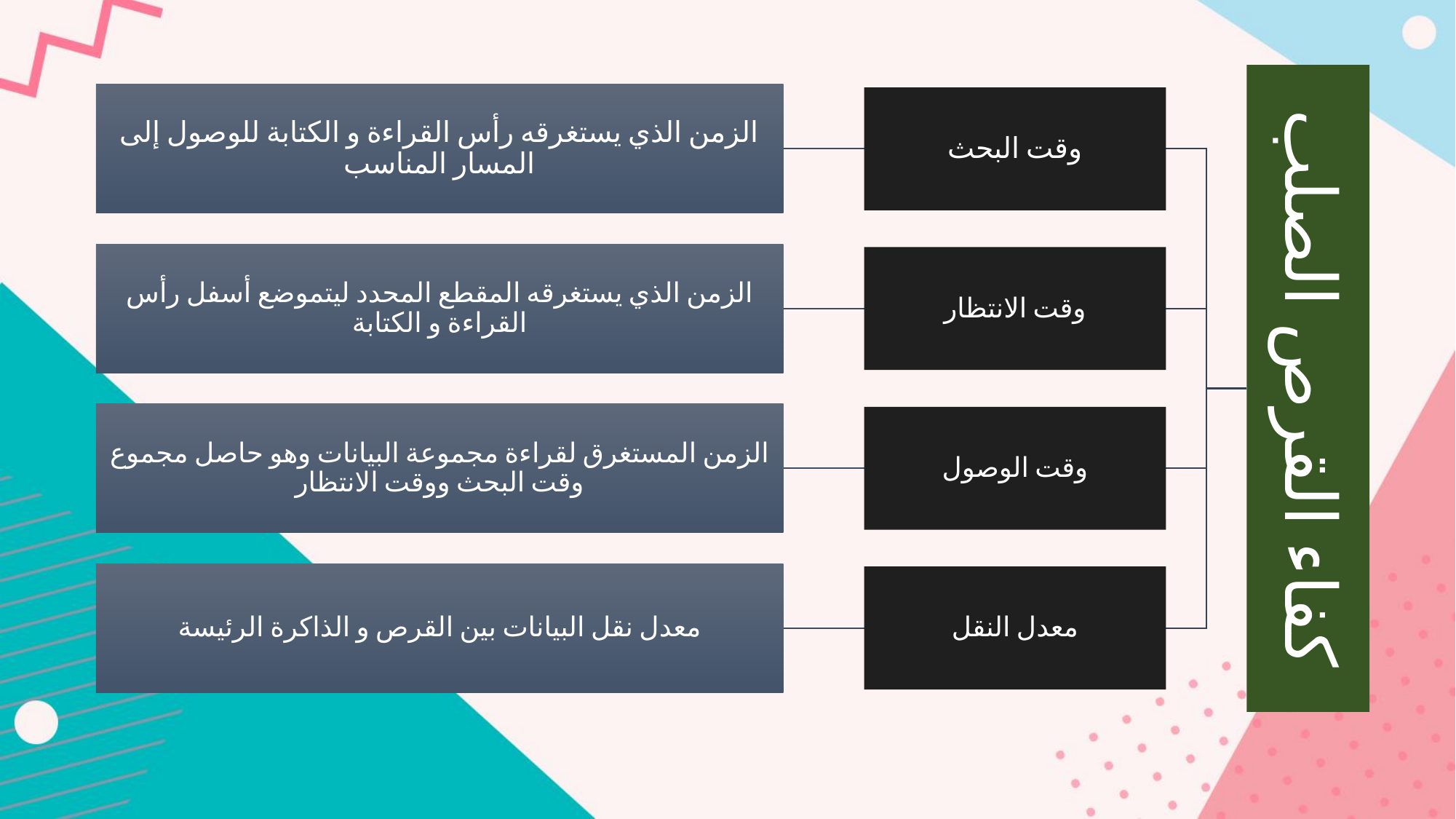

الزمن الذي يستغرقه رأس القراءة و الكتابة للوصول إلى المسار المناسب

وقت البحث

الزمن الذي يستغرقه المقطع المحدد ليتموضع أسفل رأس القراءة و الكتابة

وقت الانتظار

كفاء القرص الصلب

الزمن المستغرق لقراءة مجموعة البيانات وهو حاصل مجموع وقت البحث ووقت الانتظار

وقت الوصول

معدل نقل البيانات بين القرص و الذاكرة الرئيسة

معدل النقل